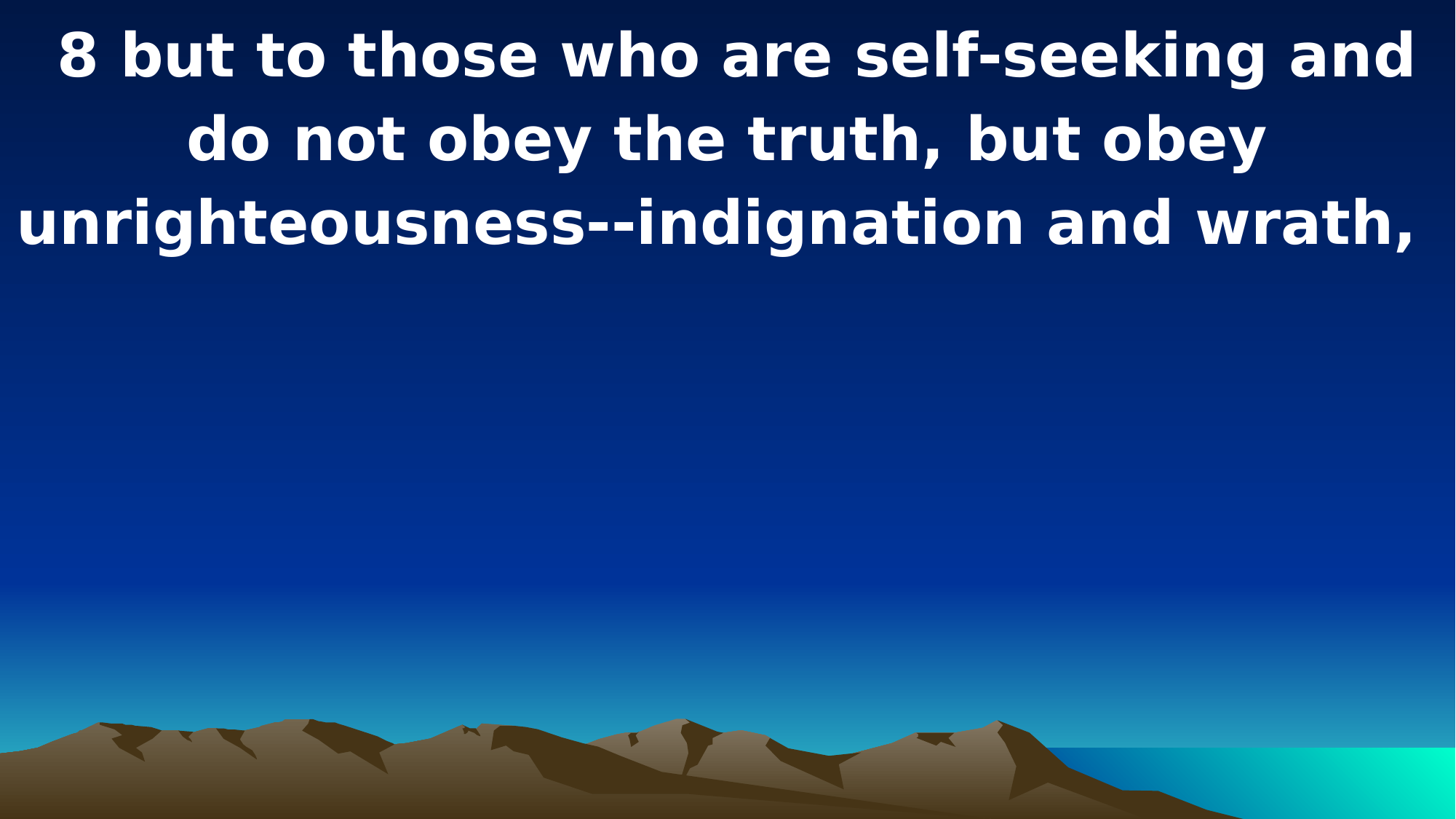

8 but to those who are self-seeking and do not obey the truth, but obey unrighteousness--indignation and wrath,